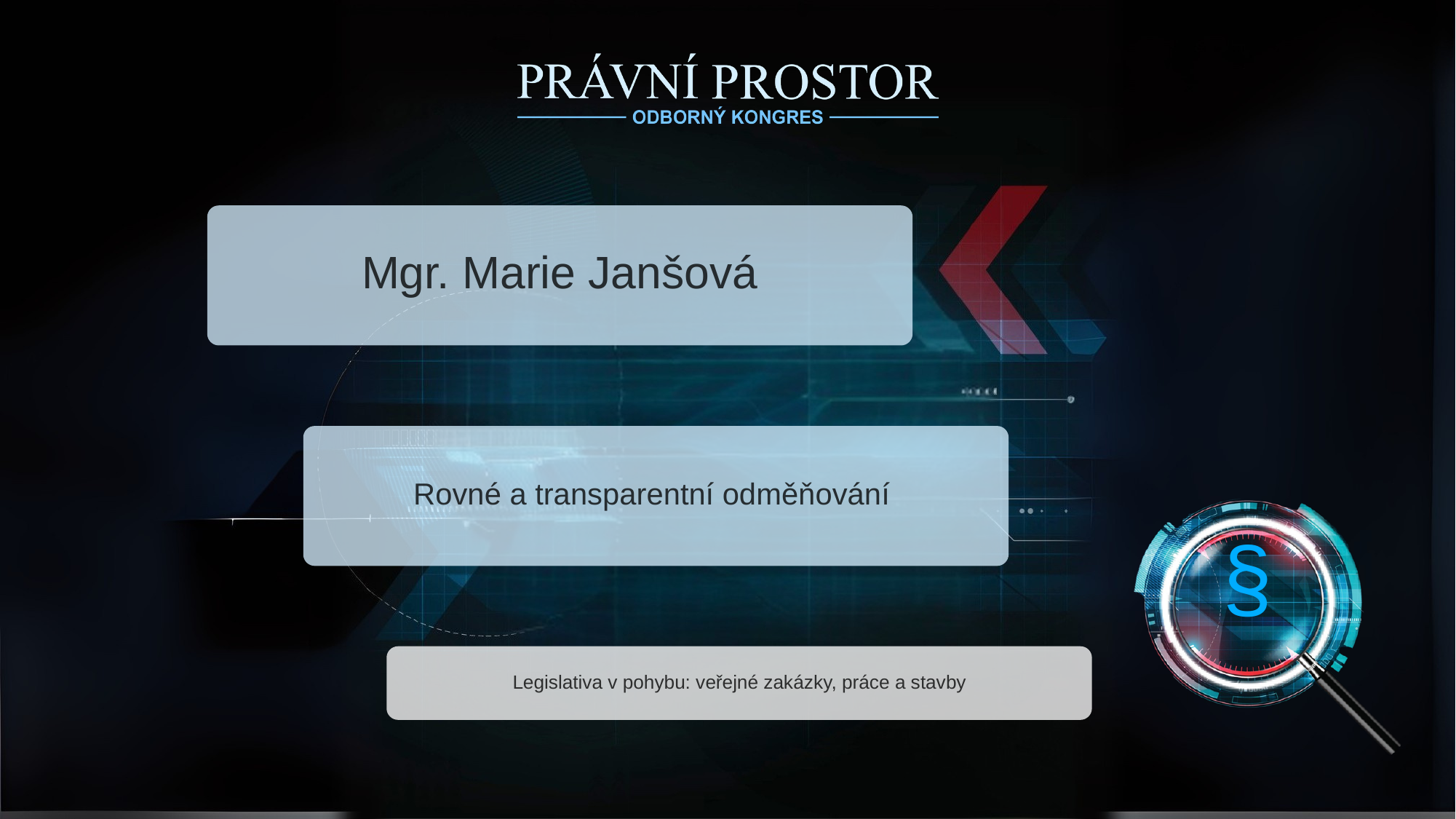

Mgr. Marie Janšová

Rovné a transparentní odměňování

§

Legislativa v pohybu: veřejné zakázky, práce a stavby